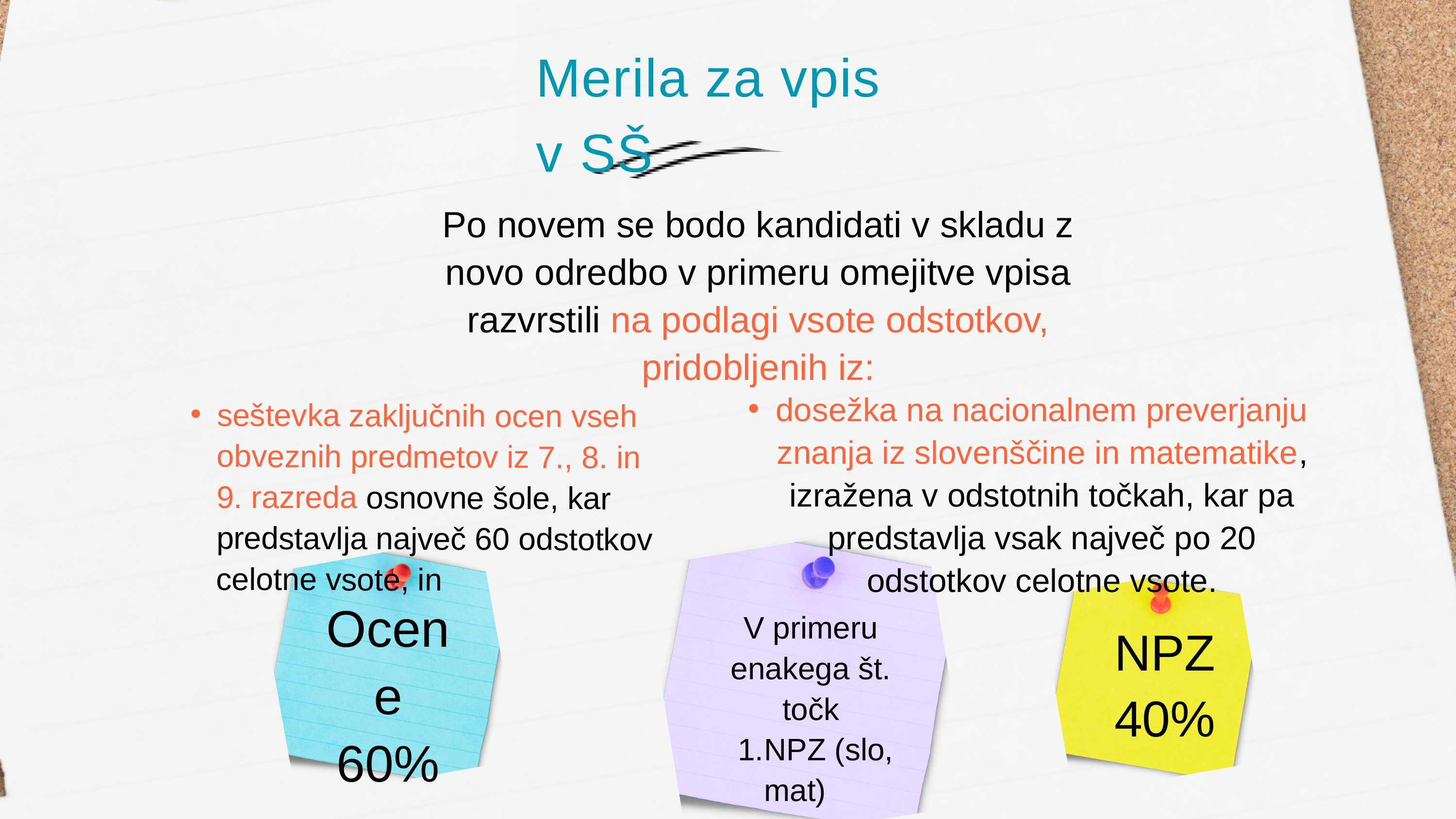

Merila za vpis v SŠ

Po novem se bodo kandidati v skladu z novo odredbo v primeru omejitve vpisa razvrstili na podlagi vsote odstotkov, pridobljenih iz:
dosežka na nacionalnem preverjanju znanja iz slovenščine in matematike, izražena v odstotnih točkah, kar pa predstavlja vsak največ po 20 odstotkov celotne vsote.

seštevka zaključnih ocen vseh obveznih predmetov iz 7., 8. in 9. razreda osnovne šole, kar predstavlja največ 60 odstotkov celotne vsote, in

Ocene
60%
V primeru enakega št. točk
NPZ (slo, mat)
NPZ (slo)
NPZ
40%